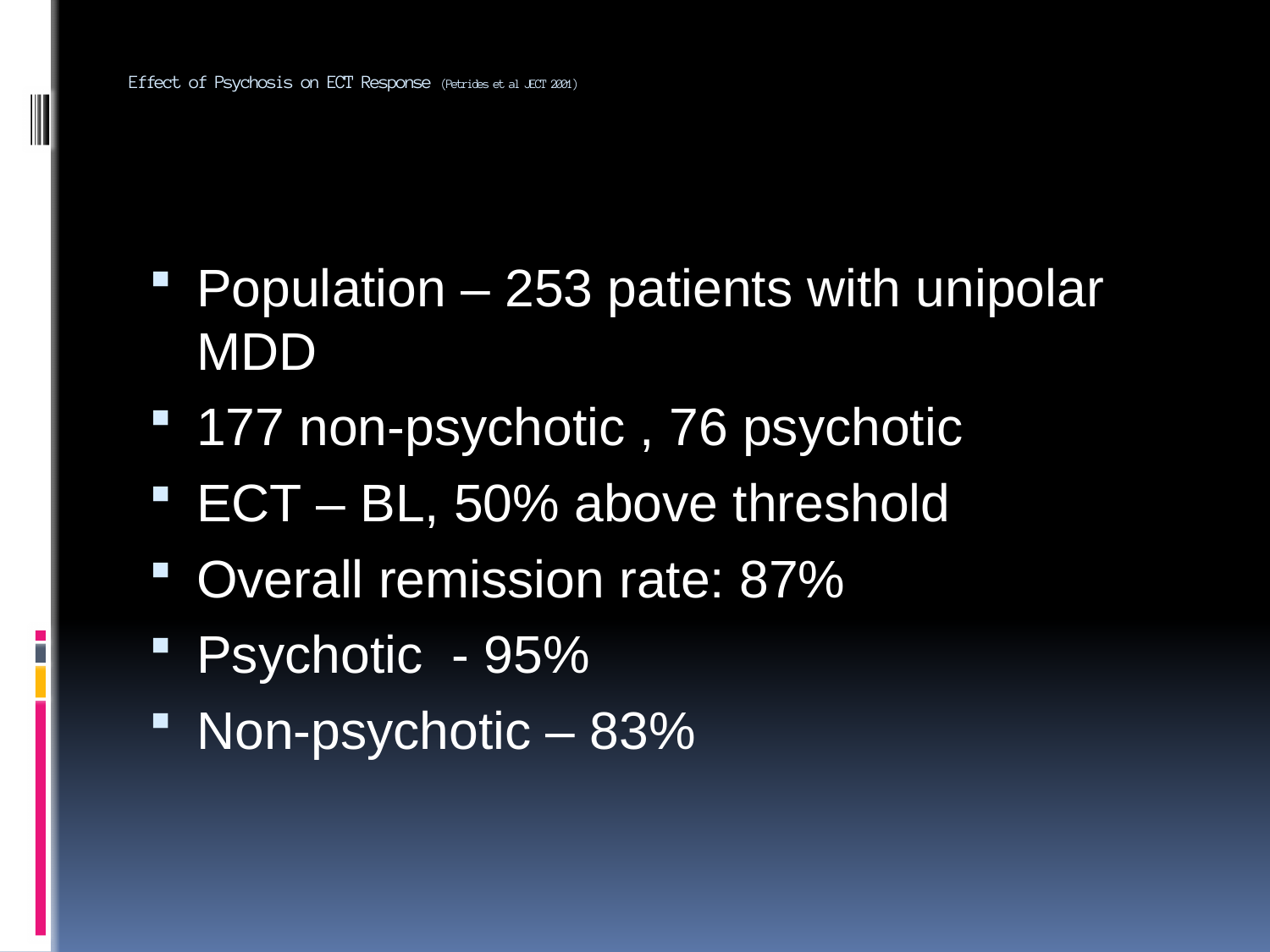

# Effect of Psychosis on ECT Response (Petrides et al JECT 2001)
Population – 253 patients with unipolar MDD
177 non-psychotic , 76 psychotic
ECT – BL, 50% above threshold
Overall remission rate: 87%
Psychotic  - 95%
Non-psychotic – 83%